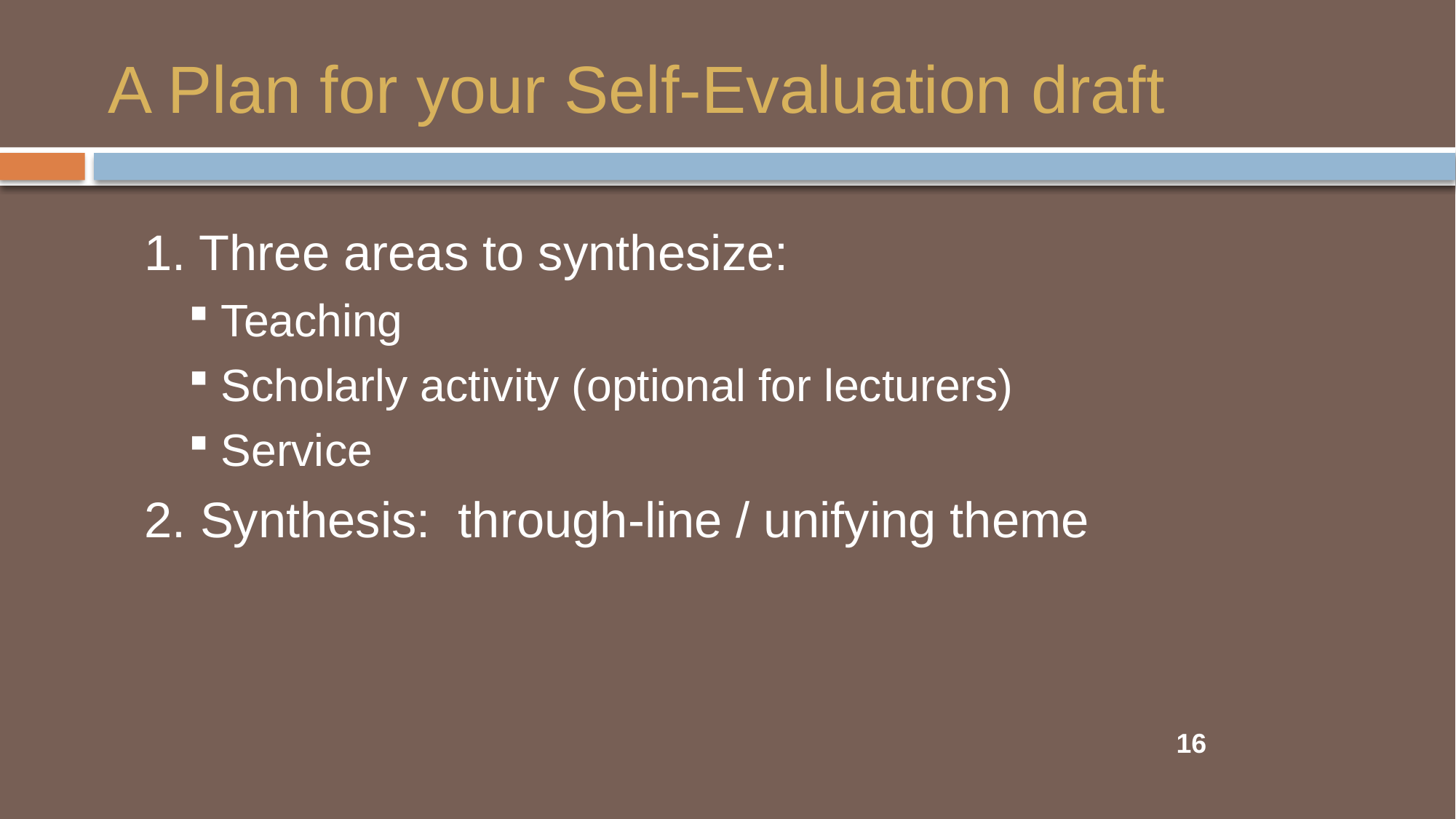

# A Plan for your Self-Evaluation draft
1. Three areas to synthesize:
Teaching
Scholarly activity (optional for lecturers)
Service
2. Synthesis:  through-line / unifying theme

16